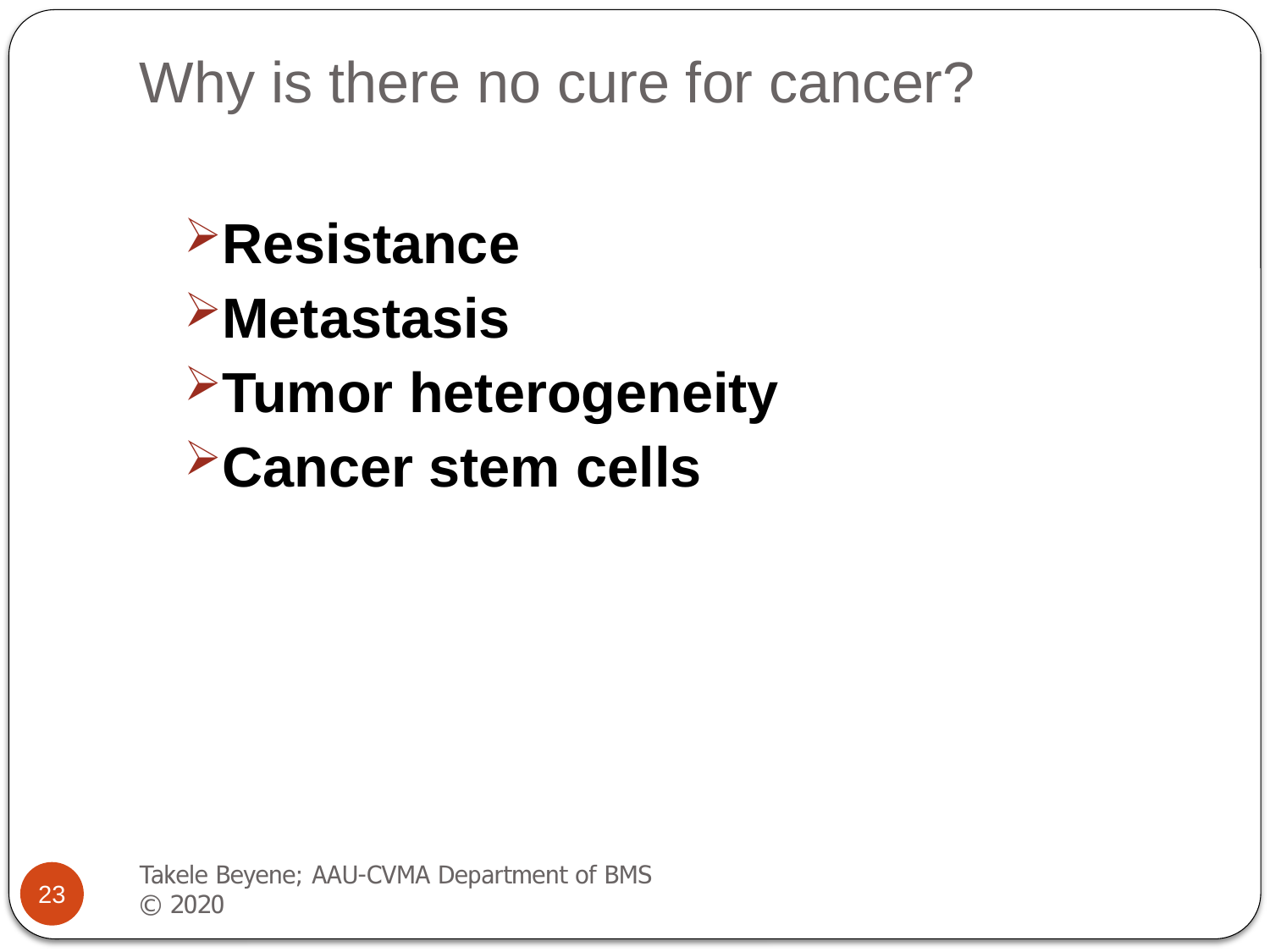

# Why is there no cure for cancer?
Resistance
Metastasis
Tumor heterogeneity
Cancer stem cells

Takele Beyene; AAU-CVMA Department of BMS © 2020
23